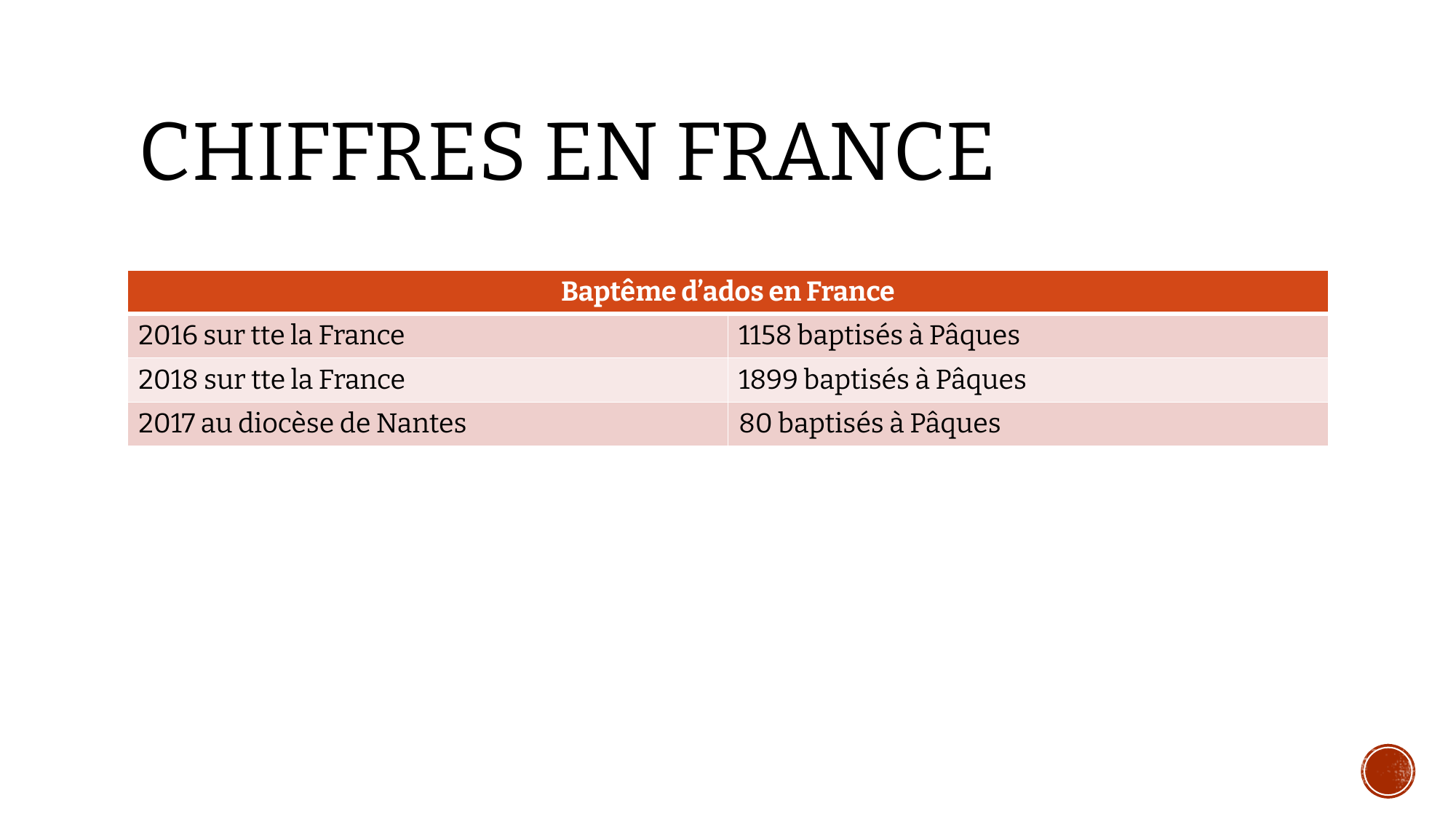

# Chiffres en France
| Baptême d’ados en France |  |
| --- | --- |
| 2016 sur tte la France | 1158 baptisés à Pâques |
| 2018 sur tte la France | 1899 baptisés à Pâques |
| 2017 au diocèse de Nantes | 80 baptisés à Pâques |